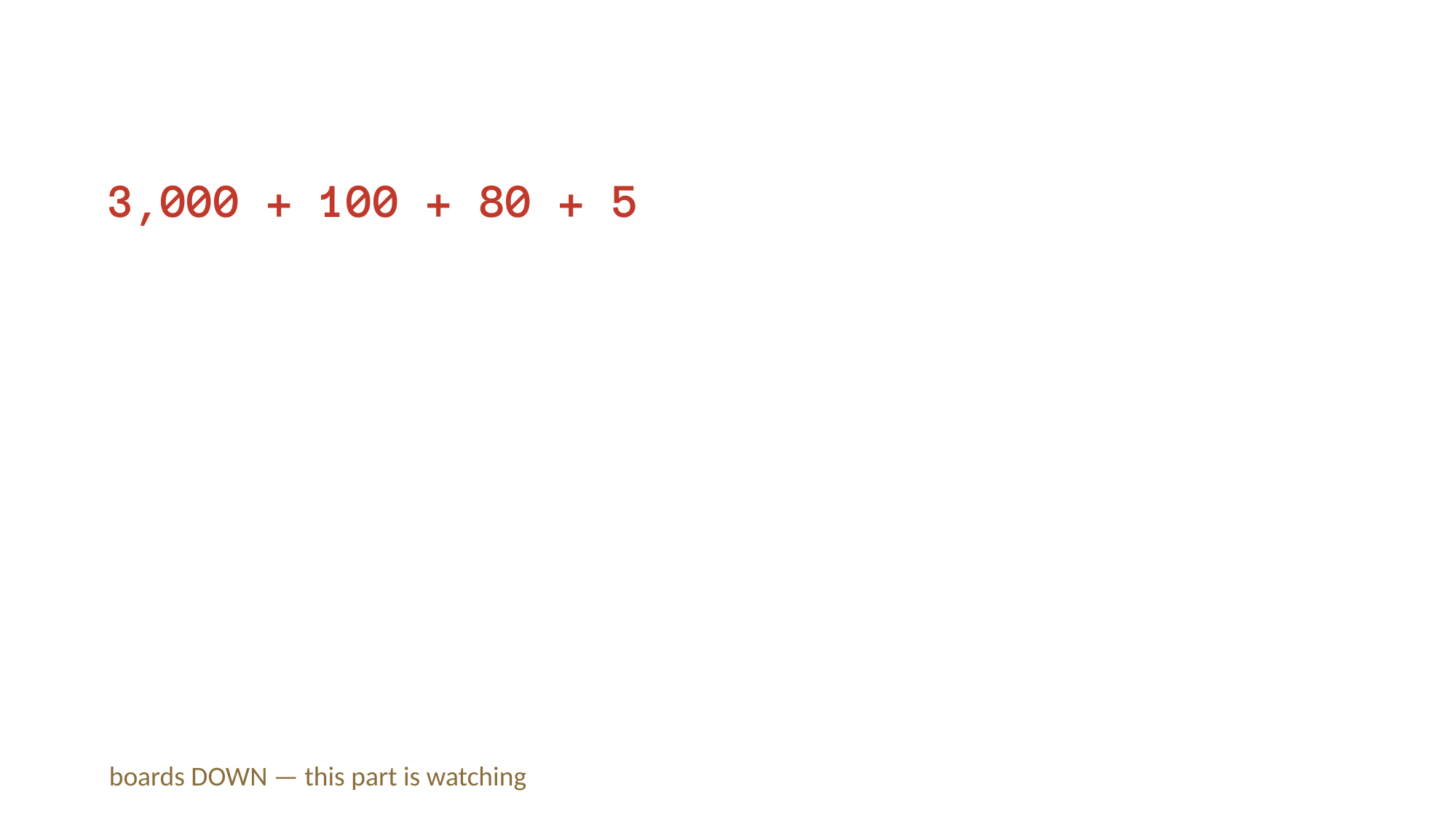

3,000 + 100 + 80 + 5
boards DOWN — this part is watching